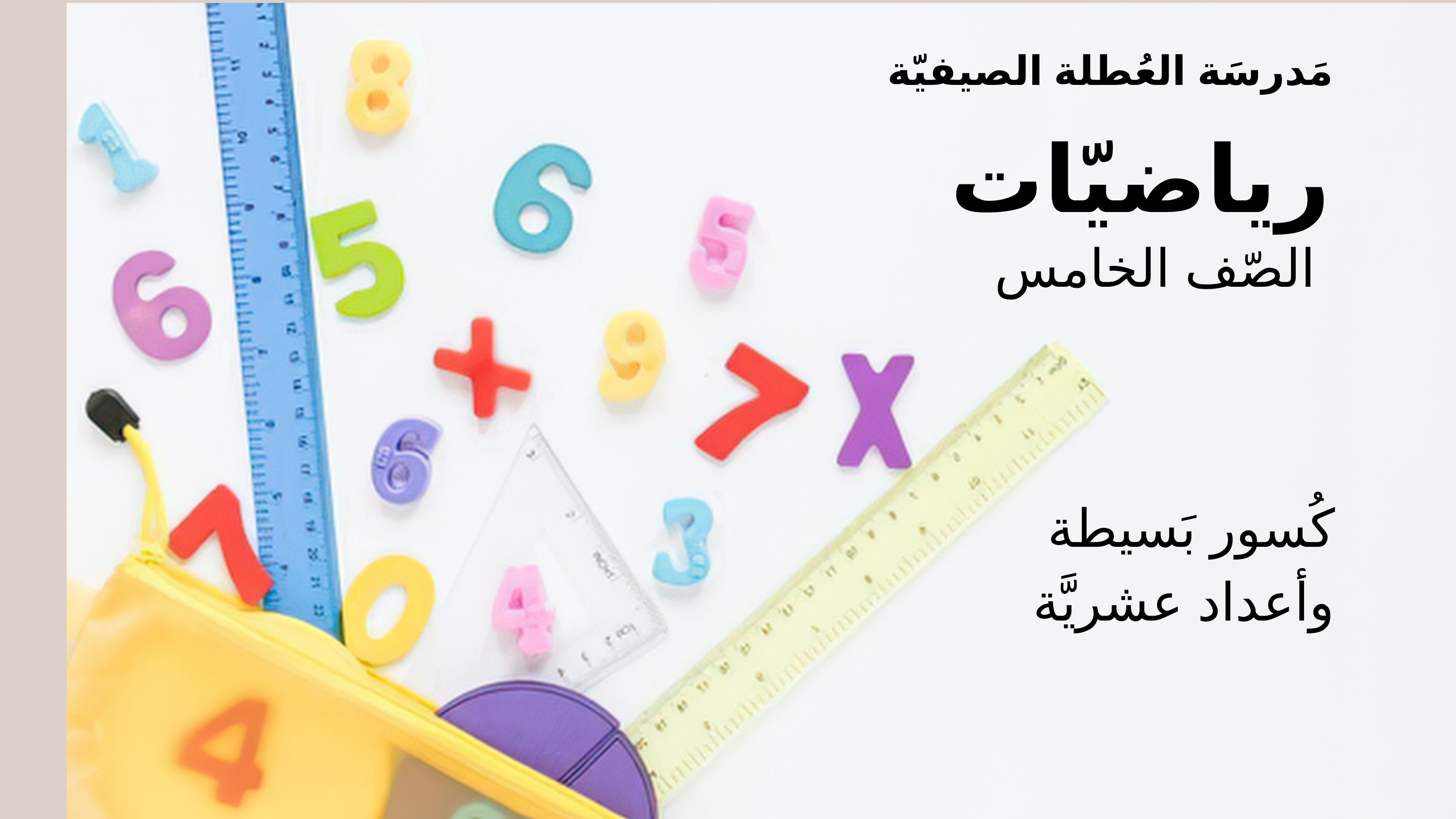

مَدرسَة العُطلة الصيفيّة

رياضيّات
الصّف الخامس
كُسور بَسيطة
 وأعداد عشريَّة